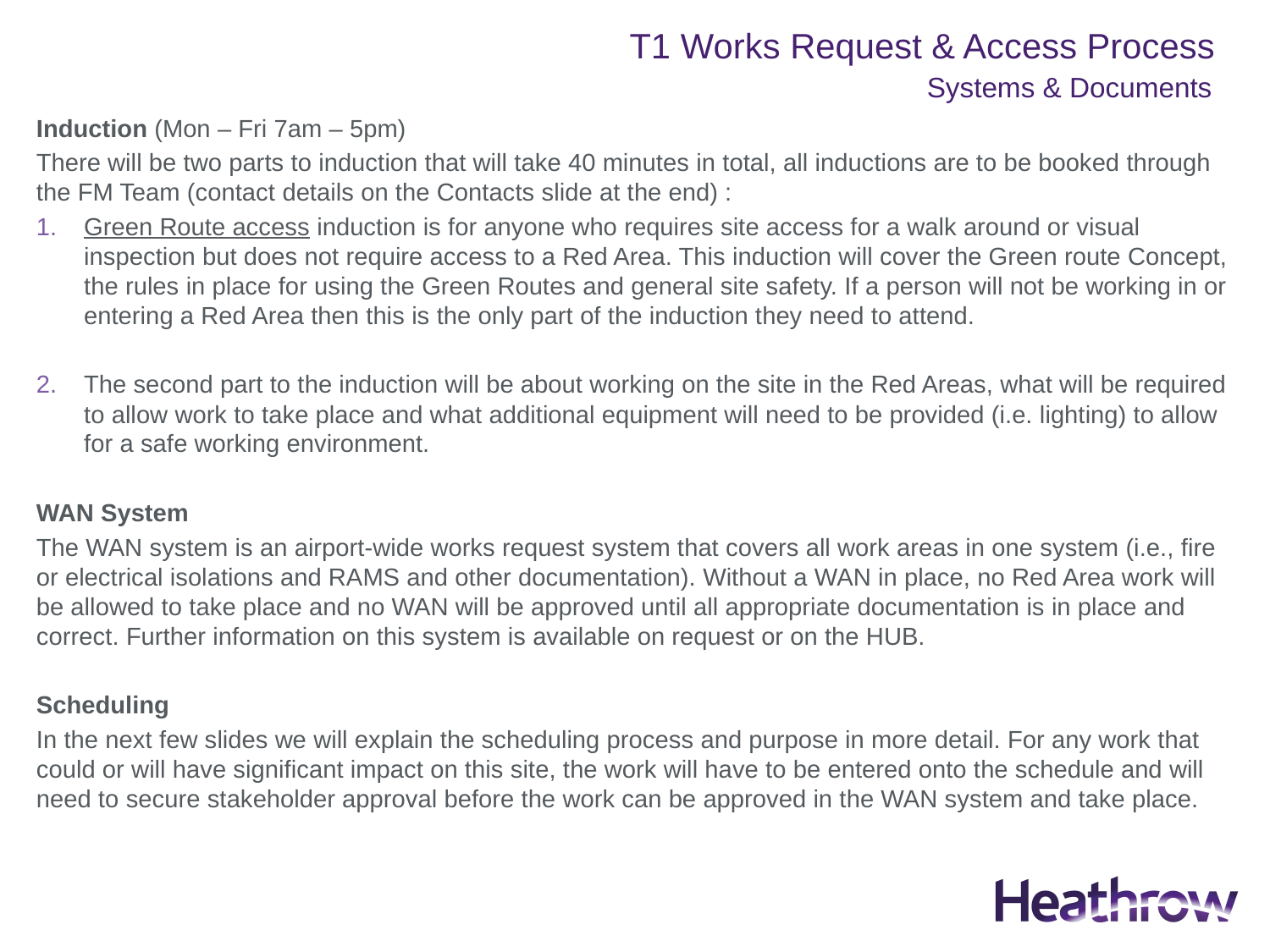

# Systems & Documents
Induction (Mon – Fri 7am – 5pm)
There will be two parts to induction that will take 40 minutes in total, all inductions are to be booked through the FM Team (contact details on the Contacts slide at the end) :
Green Route access induction is for anyone who requires site access for a walk around or visual inspection but does not require access to a Red Area. This induction will cover the Green route Concept, the rules in place for using the Green Routes and general site safety. If a person will not be working in or entering a Red Area then this is the only part of the induction they need to attend.

The second part to the induction will be about working on the site in the Red Areas, what will be required to allow work to take place and what additional equipment will need to be provided (i.e. lighting) to allow for a safe working environment.

WAN System
The WAN system is an airport-wide works request system that covers all work areas in one system (i.e., fire or electrical isolations and RAMS and other documentation). Without a WAN in place, no Red Area work will be allowed to take place and no WAN will be approved until all appropriate documentation is in place and correct. Further information on this system is available on request or on the HUB.

Scheduling
In the next few slides we will explain the scheduling process and purpose in more detail. For any work that could or will have significant impact on this site, the work will have to be entered onto the schedule and will need to secure stakeholder approval before the work can be approved in the WAN system and take place.